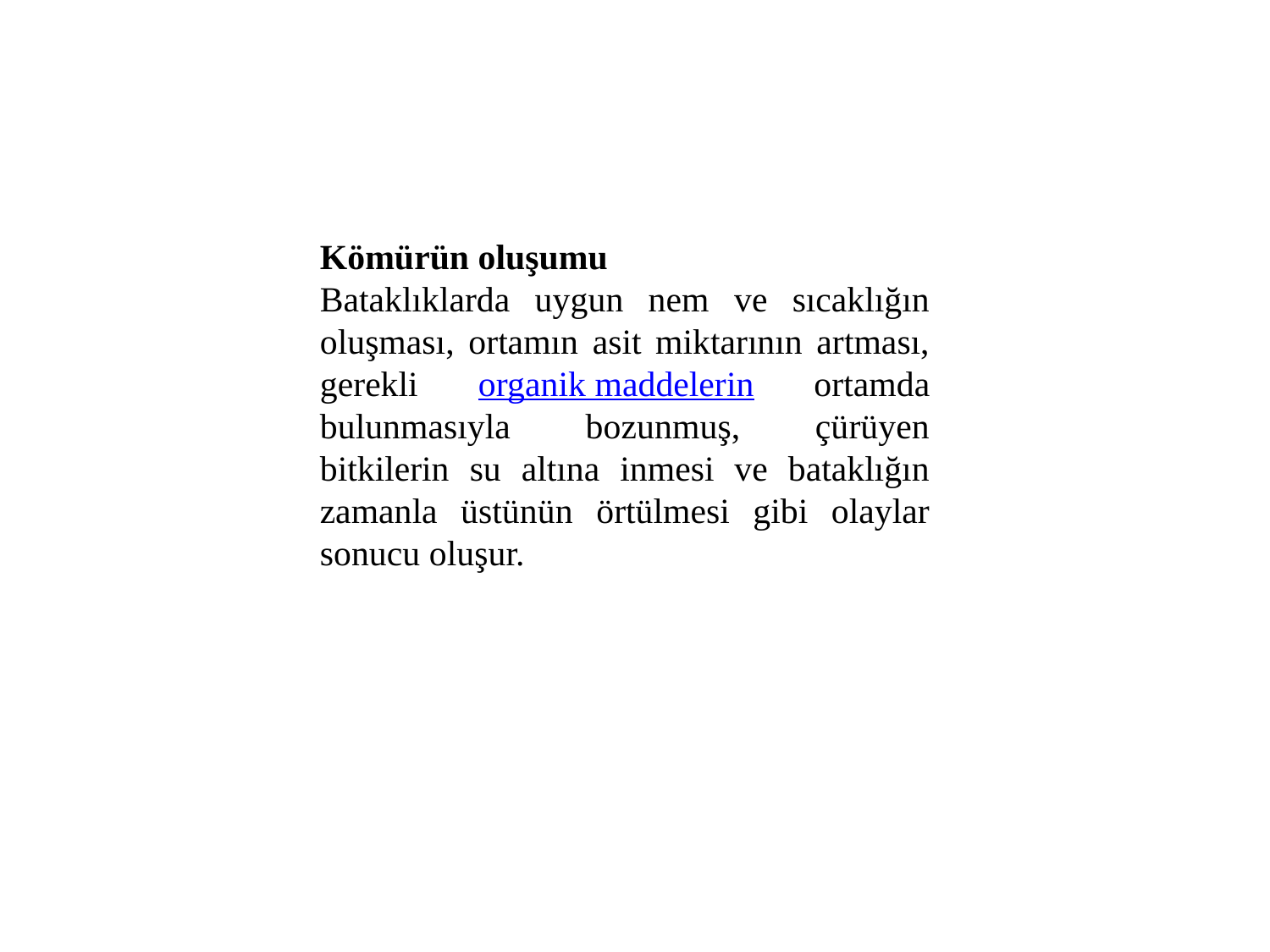

Kömürün oluşumu
Bataklıklarda uygun nem ve sıcaklığın oluşması, ortamın asit miktarının artması, gerekli organik maddelerin ortamda bulunmasıyla bozunmuş, çürüyen bitkilerin su altına inmesi ve bataklığın zamanla üstünün örtülmesi gibi olaylar sonucu oluşur.